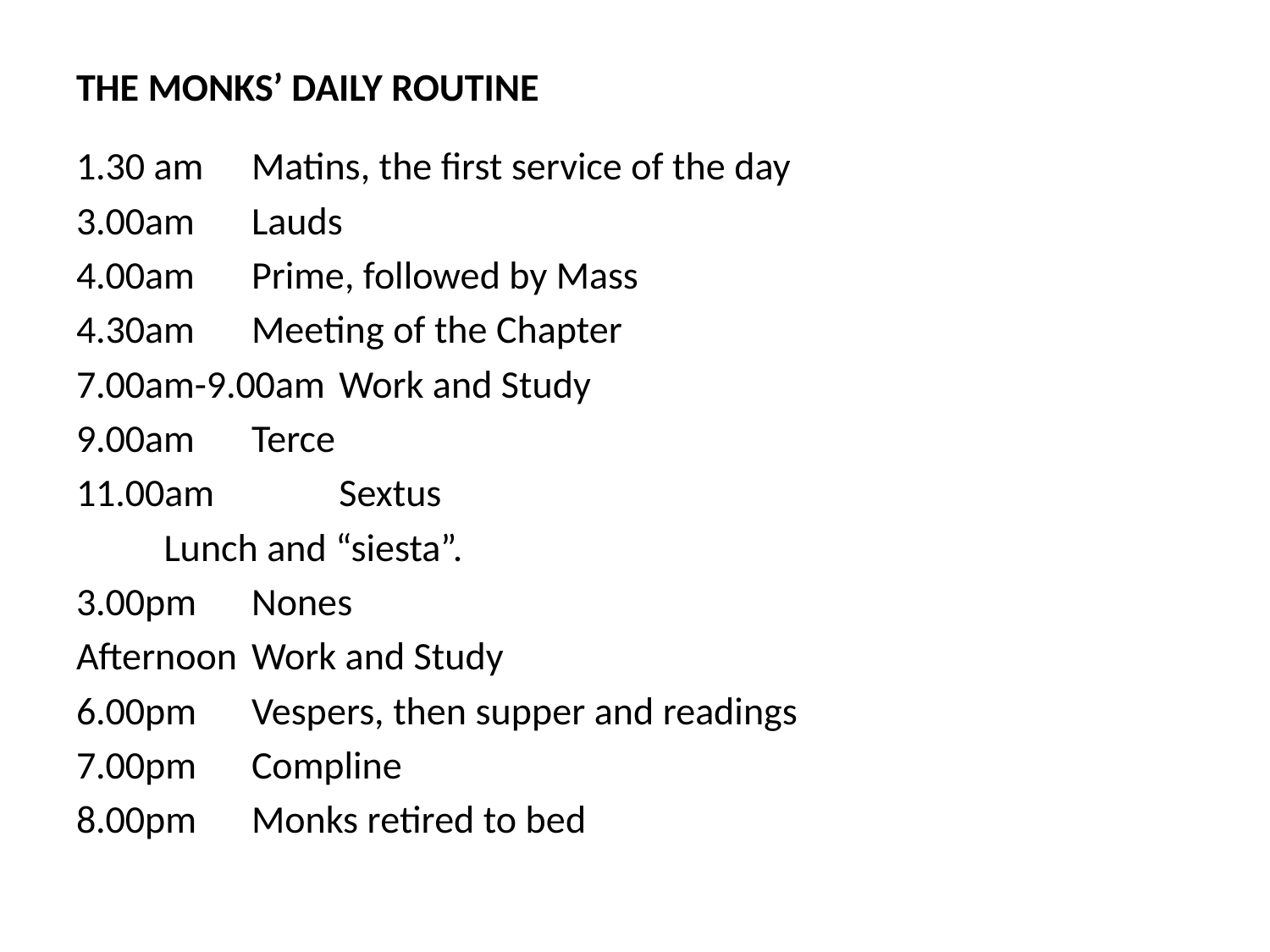

THE MONKS’ DAILY ROUTINE
1.30 am		Matins, the first service of the day
3.00am 		Lauds
4.00am		Prime, followed by Mass
4.30am 		Meeting of the Chapter
7.00am-9.00am 	Work and Study
9.00am		Terce
11.00am	 	Sextus
			Lunch and “siesta”.
3.00pm		Nones
Afternoon		Work and Study
6.00pm		Vespers, then supper and readings
7.00pm		Compline
8.00pm		Monks retired to bed